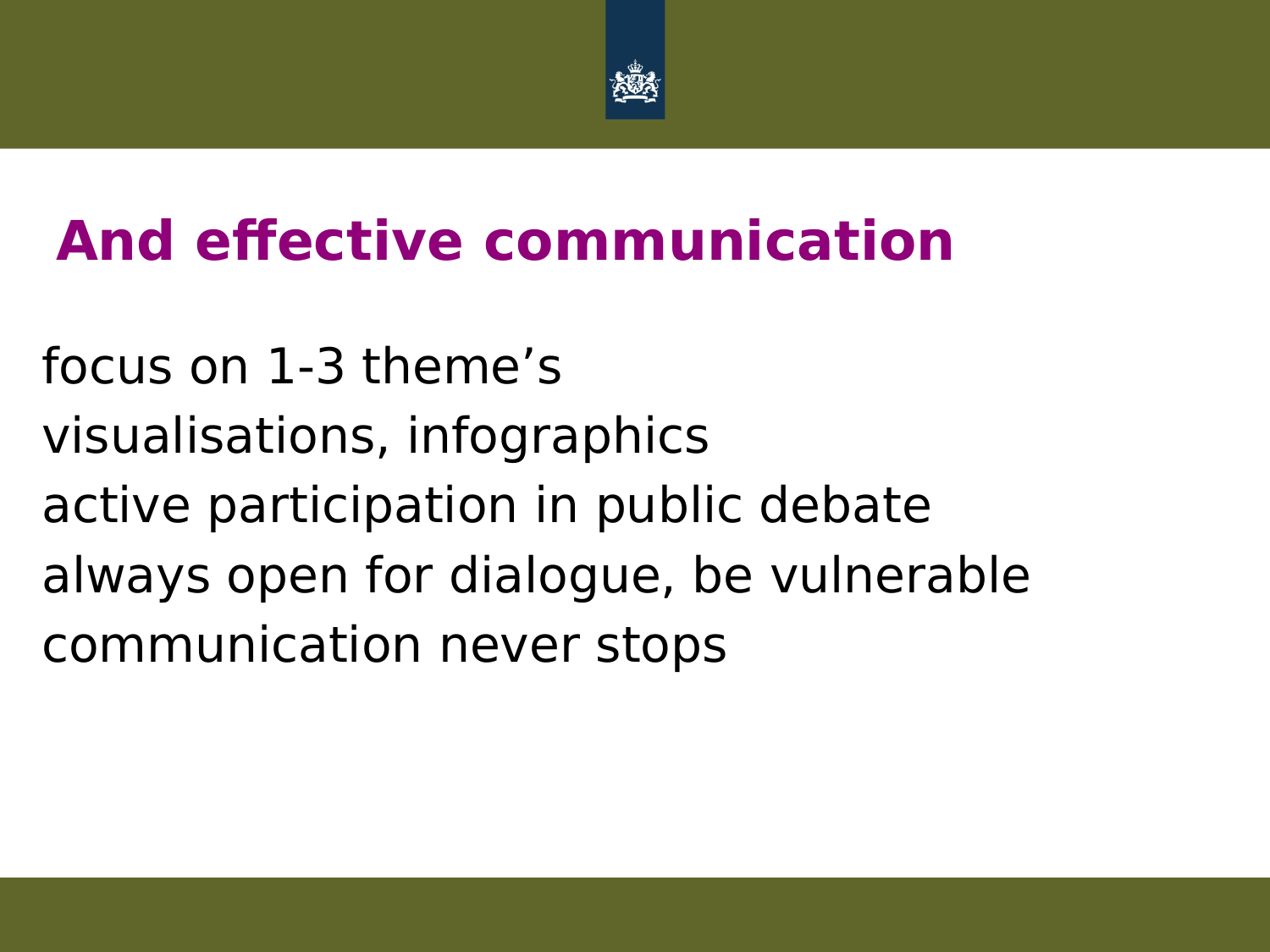

And effective communication

 focus on 1-3 theme’s
 visualisations, infographics
 active participation in public debate
 always open for dialogue, be vulnerable
 communication never stops